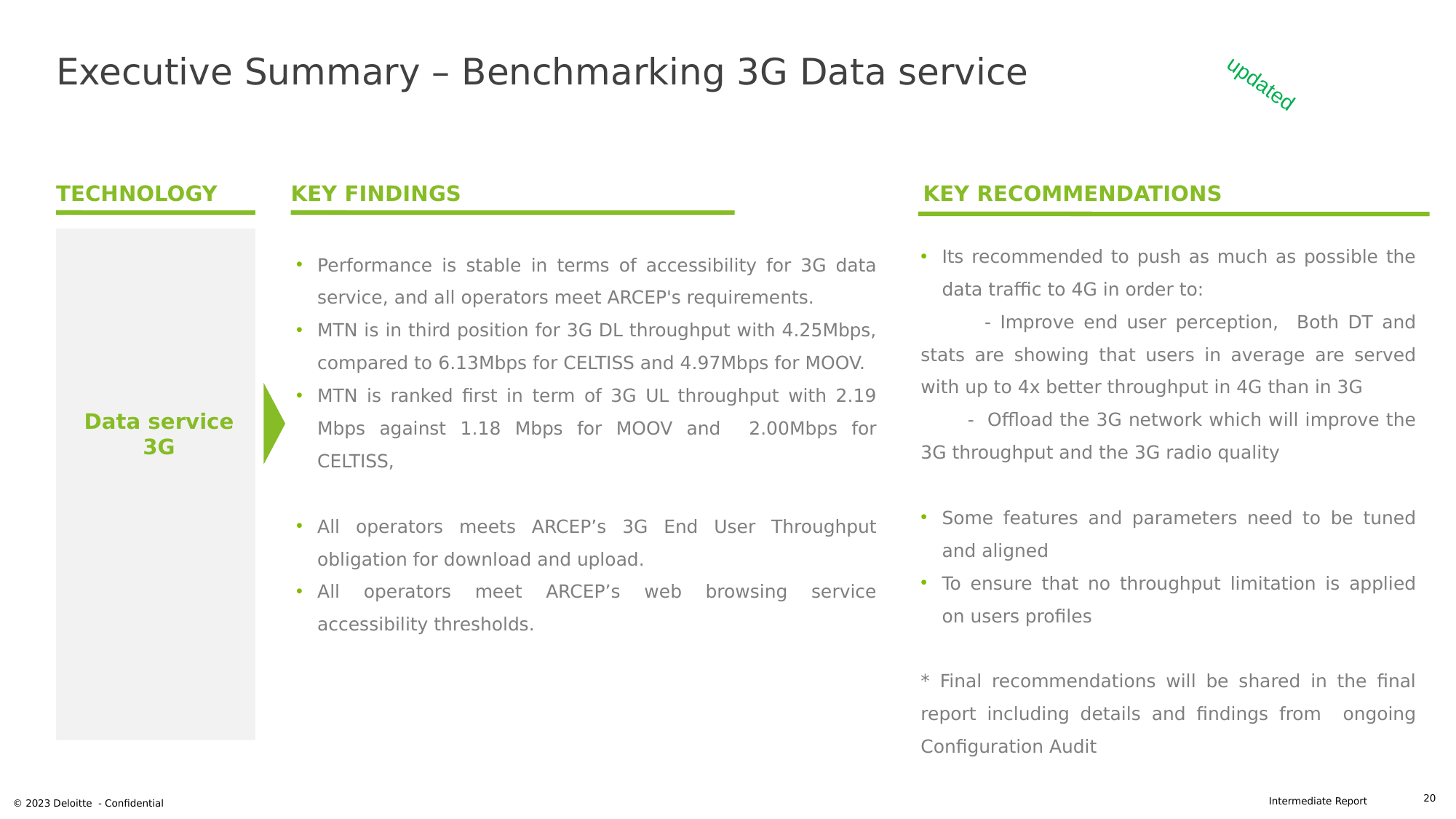

# Executive Summary – Benchmarking 3G Data service
updated

Performance is stable in terms of accessibility for 3G data service, and all operators meet ARCEP's requirements.
MTN is in third position for 3G DL throughput with 4.25Mbps, compared to 6.13Mbps for CELTISS and 4.97Mbps for MOOV.
MTN is ranked first in term of 3G UL throughput with 2.19 Mbps against 1.18 Mbps for MOOV and  2.00Mbps for CELTISS,

All operators meets ARCEP’s 3G End User Throughput obligation for download and upload.
All operators meet ARCEP’s web browsing service accessibility thresholds.

TECHNOLOGY
KEY RECOMMENDATIONS
KEY FINDINGS
Data service 3G

Its recommended to push as much as possible the data traffic to 4G in order to:
       - Improve end user perception,  Both DT and stats are showing that users in average are served with up to 4x better throughput in 4G than in 3G
       -  Offload the 3G network which will improve the 3G throughput and the 3G radio quality

Some features and parameters need to be tuned and aligned
To ensure that no throughput limitation is applied on users profiles

* Final recommendations will be shared in the final report including details and findings from  ongoing Configuration Audit

20
© 2023 Deloitte  - Confidential